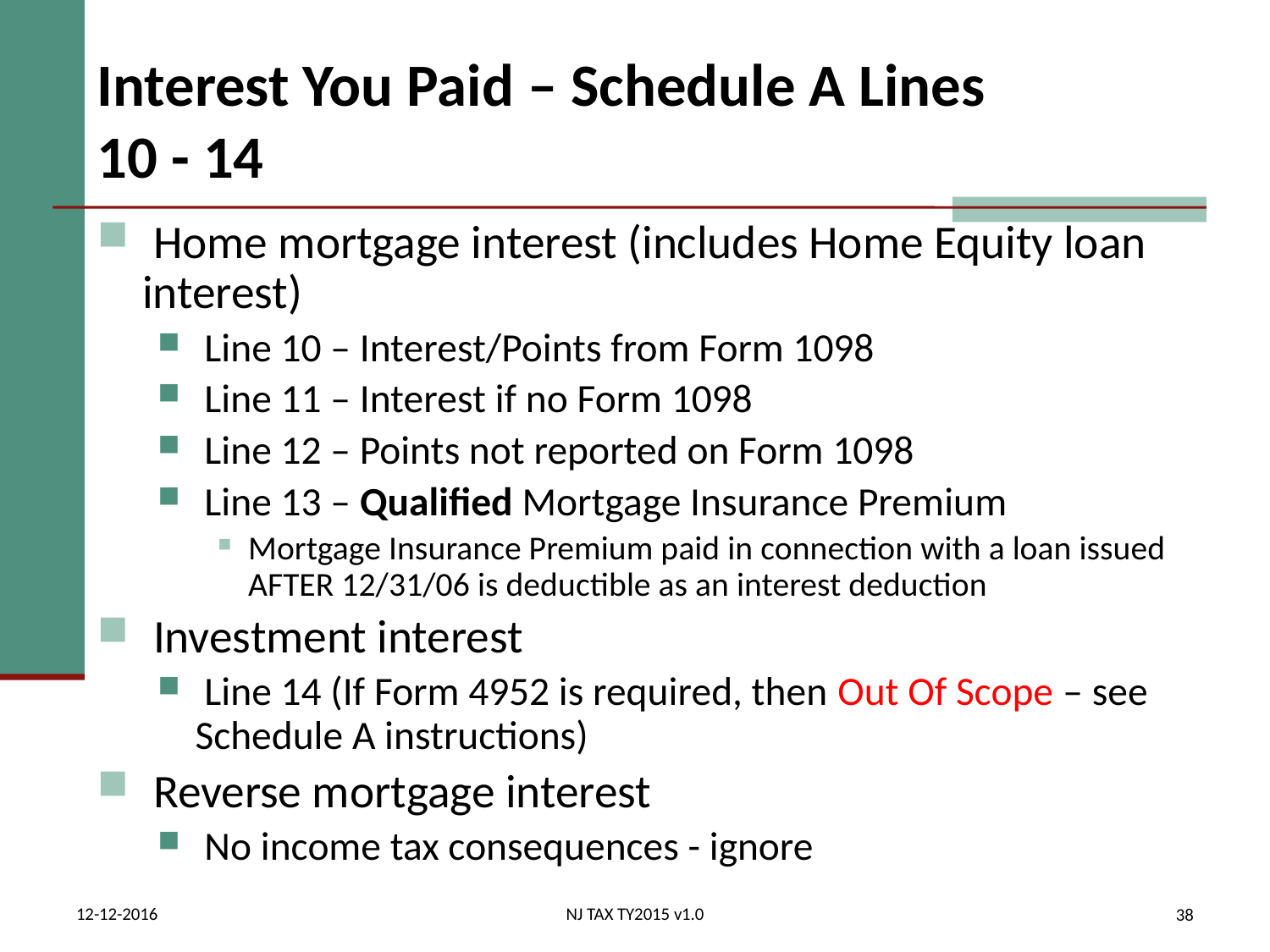

# Interest You Paid – Schedule A Lines 10 - 14
 Home mortgage interest (includes Home Equity loan interest)
 Line 10 – Interest/Points from Form 1098
 Line 11 – Interest if no Form 1098
 Line 12 – Points not reported on Form 1098
 Line 13 – Qualified Mortgage Insurance Premium
Mortgage Insurance Premium paid in connection with a loan issued AFTER 12/31/06 is deductible as an interest deduction
 Investment interest
 Line 14 (If Form 4952 is required, then Out Of Scope – see Schedule A instructions)
 Reverse mortgage interest
 No income tax consequences - ignore
12-12-2016
NJ TAX TY2015 v1.0
38